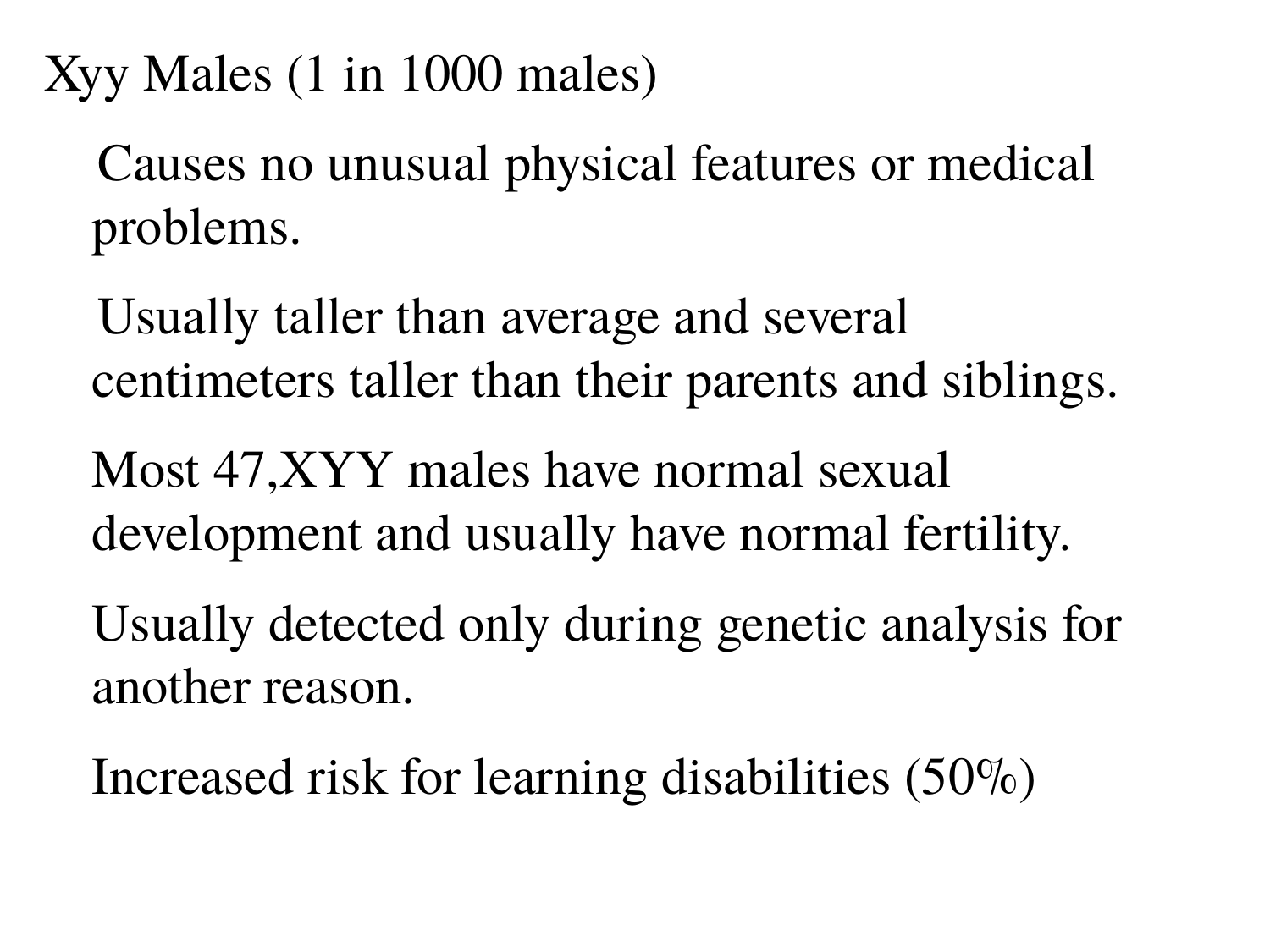

Xyy Males (1 in 1000 males)
    Causes no unusual physical features or medical problems.
    Usually taller than average and several centimeters taller than their parents and siblings.
	Most 47,XYY males have normal sexual development and usually have normal fertility.
	Usually detected only during genetic analysis for another reason.
	Increased risk for learning disabilities (50%)